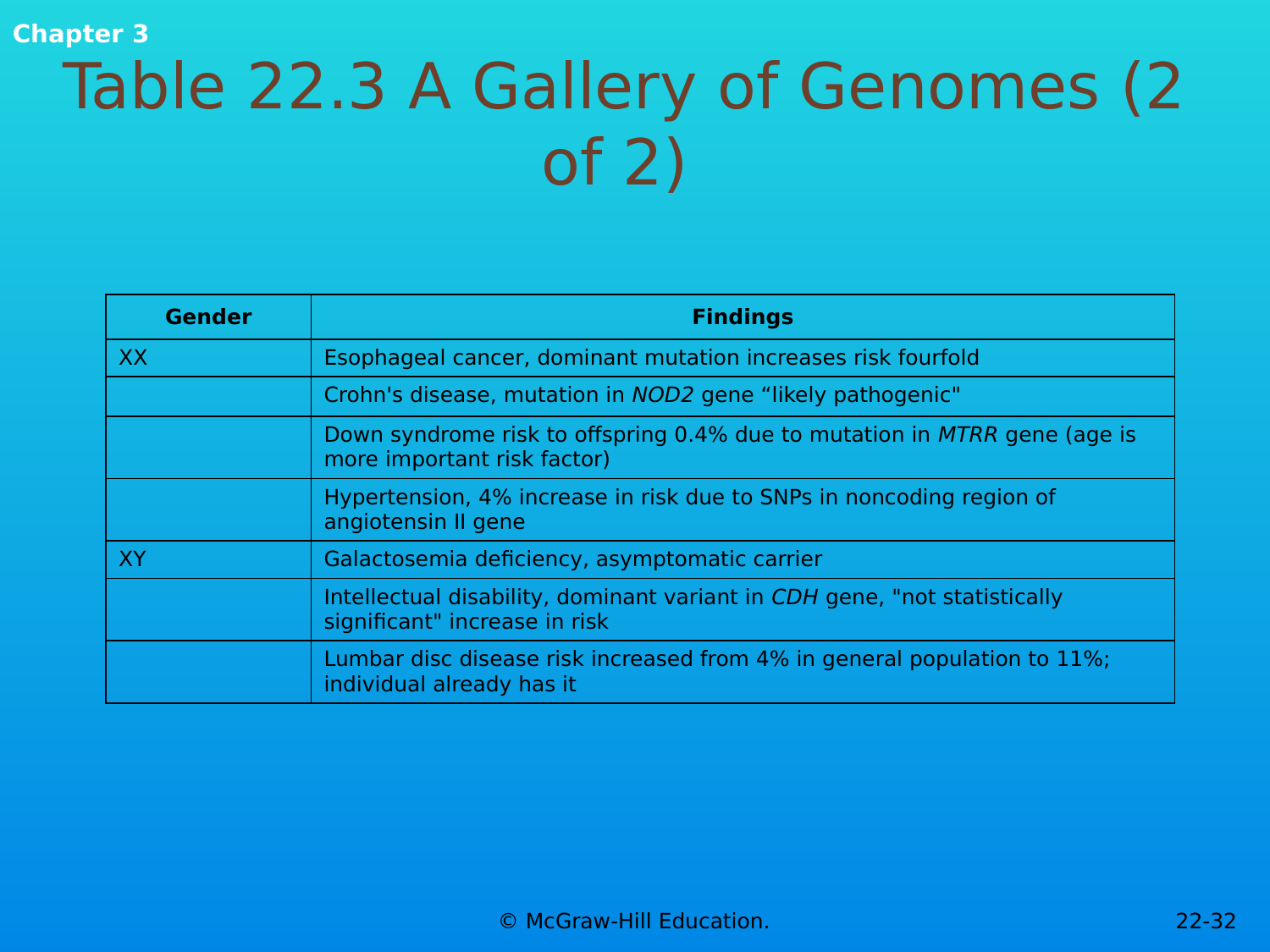

# Table 22.3 A Gallery of Genomes (2 of 2)
| Gender | Findings |
| --- | --- |
| XX | Esophageal cancer, dominant mutation increases risk fourfold |
|  | Crohn's disease, mutation in NOD2 gene “likely pathogenic" |
|  | Down syndrome risk to offspring 0.4% due to mutation in MTRR gene (age is more important risk factor) |
|  | Hypertension, 4% increase in risk due to SNPs in noncoding region of angiotensin II gene |
| XY | Galactosemia deficiency, asymptomatic carrier |
|  | Intellectual disability, dominant variant in CDH gene, "not statistically significant" increase in risk |
|  | Lumbar disc disease risk increased from 4% in general population to 11%; individual already has it |